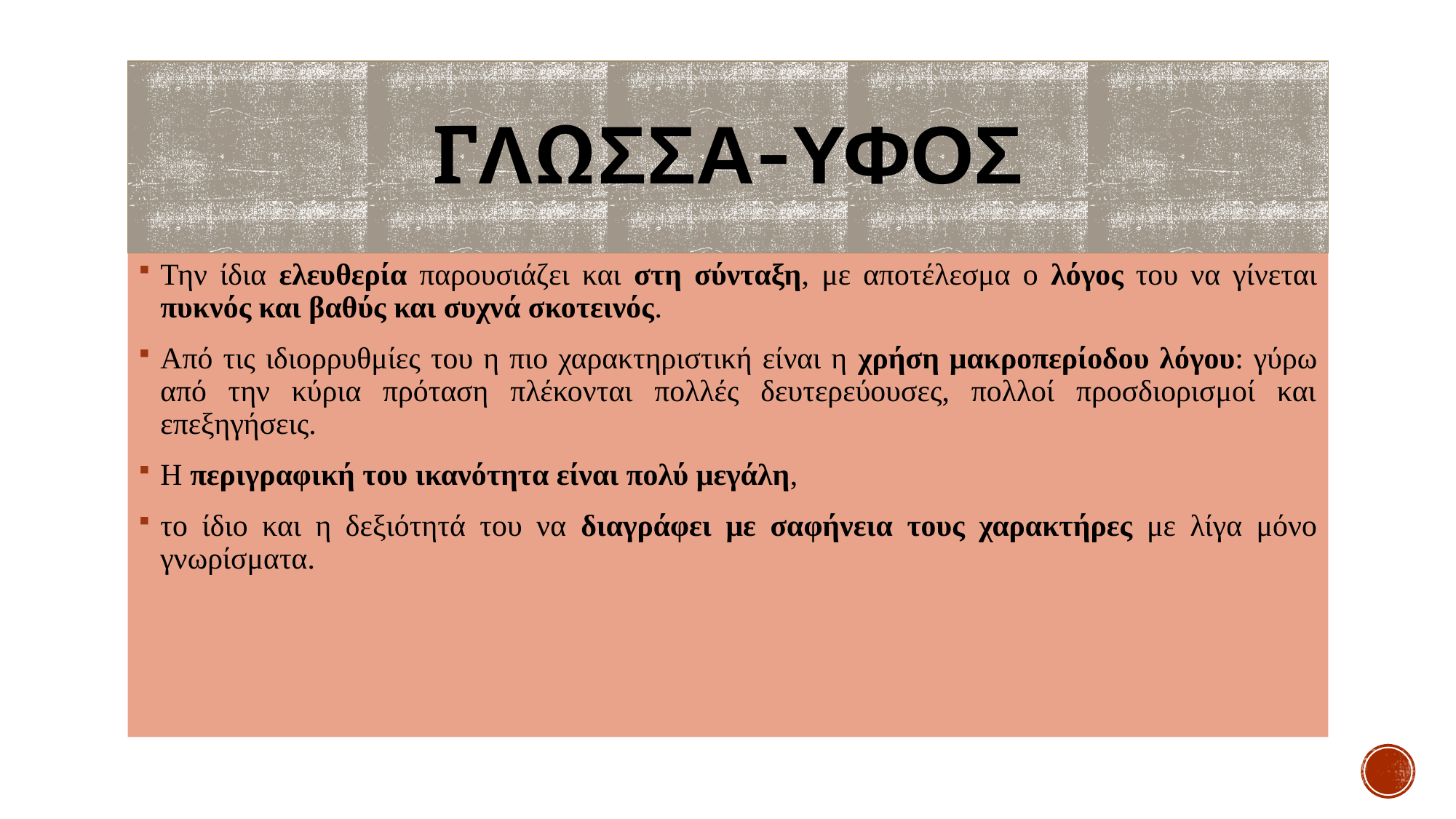

# ΓΛΩΣΣΑ-ΥΦΟΣ
Την ίδια ελευθερία παρουσιάζει και στη σύνταξη, με αποτέλεσμα ο λόγος του να γίνεται πυκνός και βαθύς και συχνά σκοτεινός.
Από τις ιδιορρυθμίες του η πιο χαρακτηριστική είναι η χρήση μακροπερίοδου λόγου: γύρω από την κύρια πρόταση πλέκονται πολλές δευτερεύουσες, πολλοί προσδιορισμοί και επεξηγήσεις.
Η περιγραφική του ικανότητα είναι πολύ μεγάλη,
το ίδιο και η δεξιότητά του να διαγράφει με σαφήνεια τους χαρακτήρες με λίγα μόνο γνωρίσματα.